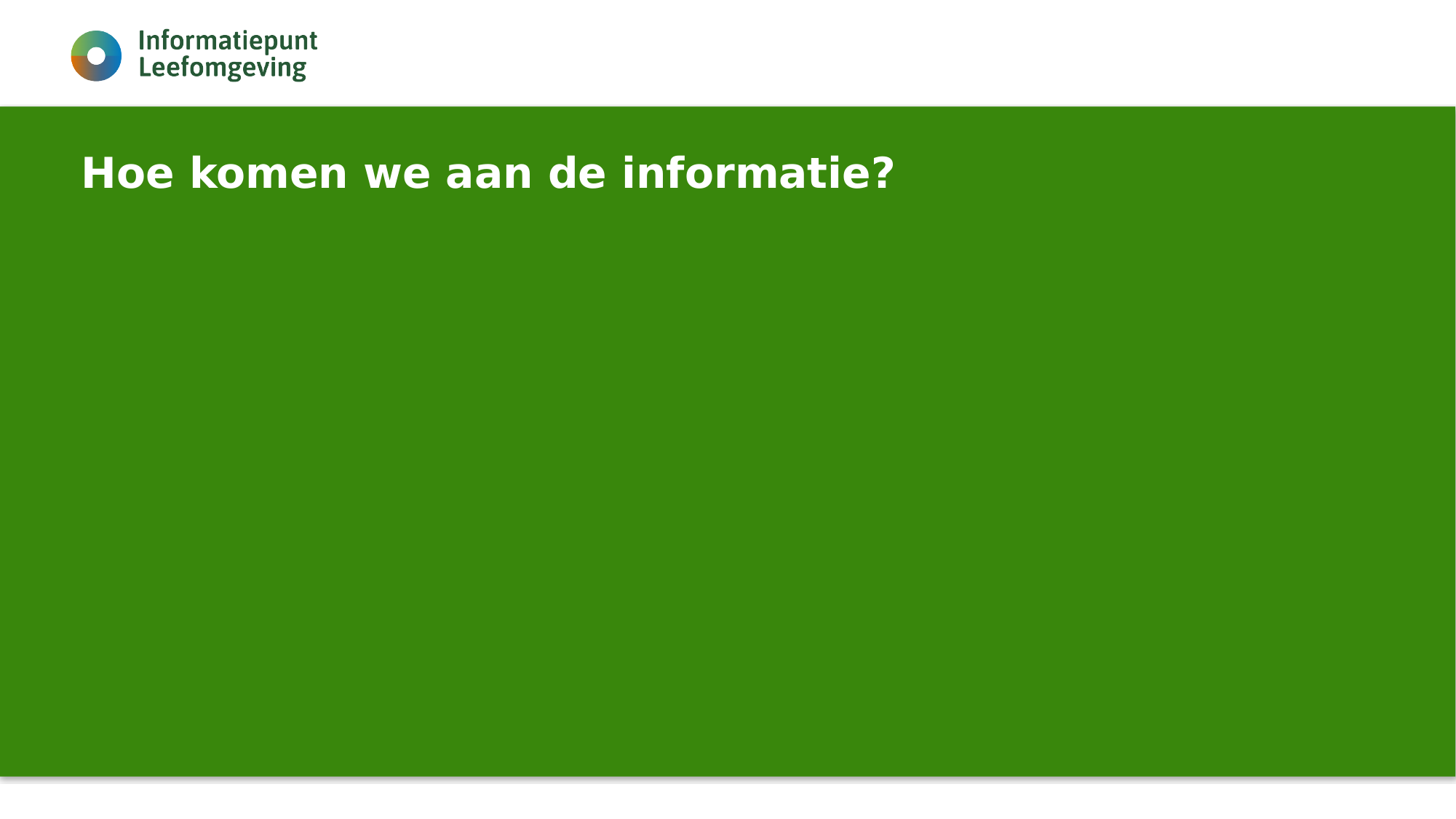

# Hoe komen we aan de informatie?